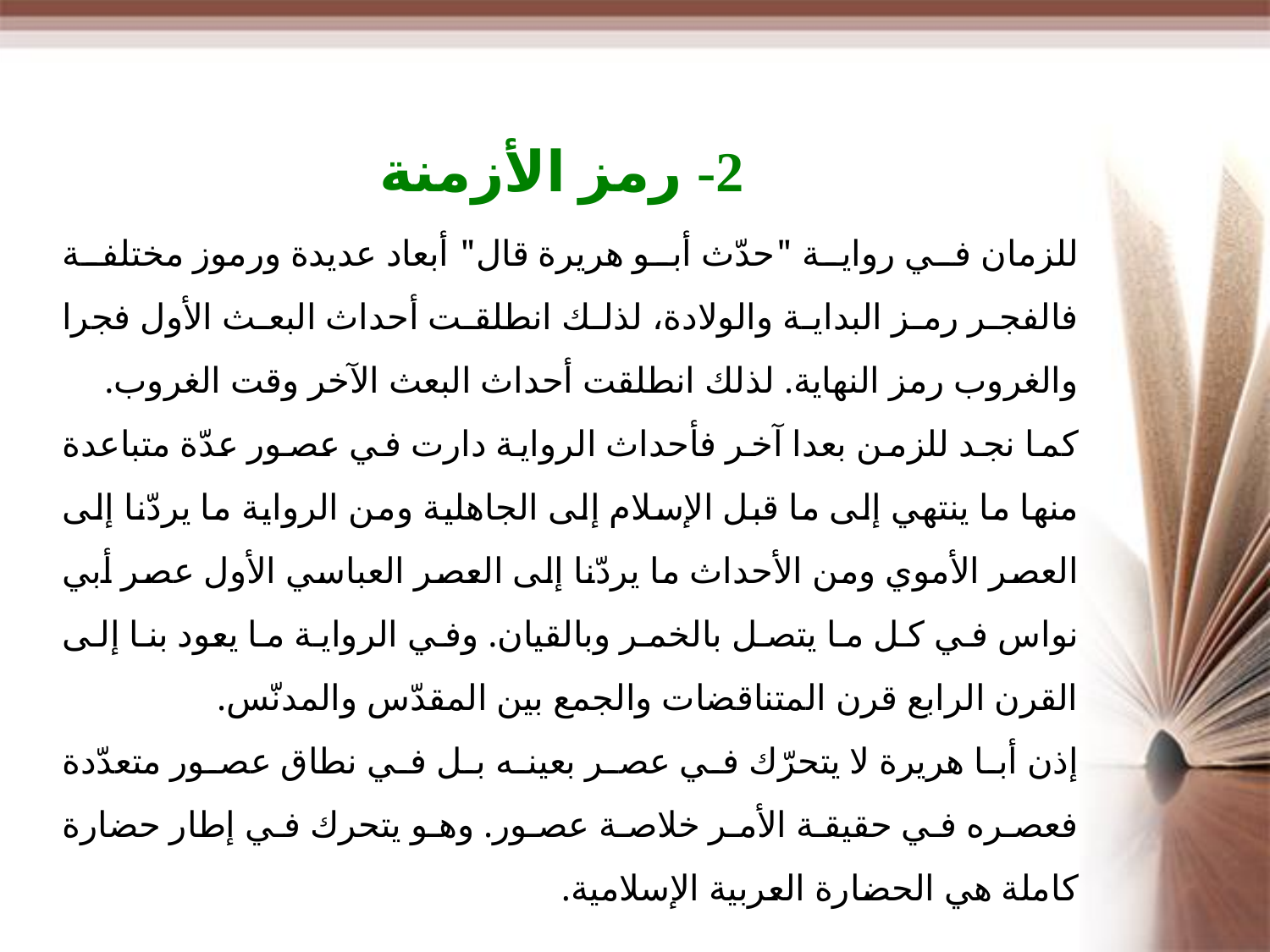

2- رمز الأزمنة
للزمان في رواية "حدّث أبو هريرة قال" أبعاد عديدة ورموز مختلفة فالفجر رمز البداية والولادة، لذلك انطلقت أحداث البعث الأول فجرا والغروب رمز النهاية. لذلك انطلقت أحداث البعث الآخر وقت الغروب.
كما نجد للزمن بعدا آخر فأحداث الرواية دارت في عصور عدّة متباعدة منها ما ينتهي إلى ما قبل الإسلام إلى الجاهلية ومن الرواية ما يردّنا إلى العصر الأموي ومن الأحداث ما يردّنا إلى العصر العباسي الأول عصر أبي نواس في كل ما يتصل بالخمر وبالقيان. وفي الرواية ما يعود بنا إلى القرن الرابع قرن المتناقضات والجمع بين المقدّس والمدنّس.
إذن أبا هريرة لا يتحرّك في عصر بعينه بل في نطاق عصور متعدّدة فعصره في حقيقة الأمر خلاصة عصور. وهو يتحرك في إطار حضارة كاملة هي الحضارة العربية الإسلامية.